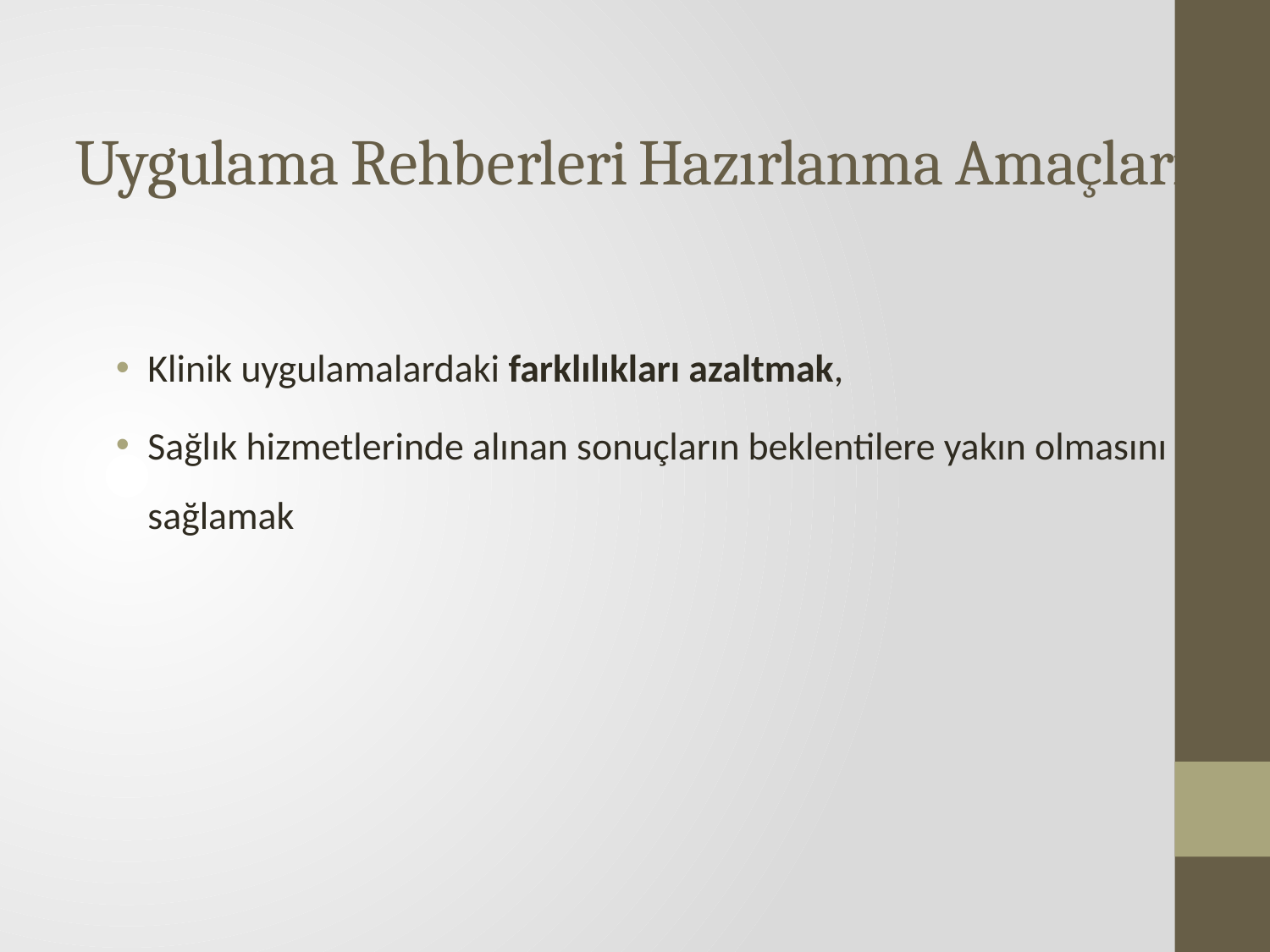

# Uygulama Rehberleri Hazırlanma Amaçları
Klinik uygulamalardaki farklılıkları azaltmak,
Sağlık hizmetlerinde alınan sonuçların beklentilere yakın olmasını sağlamak